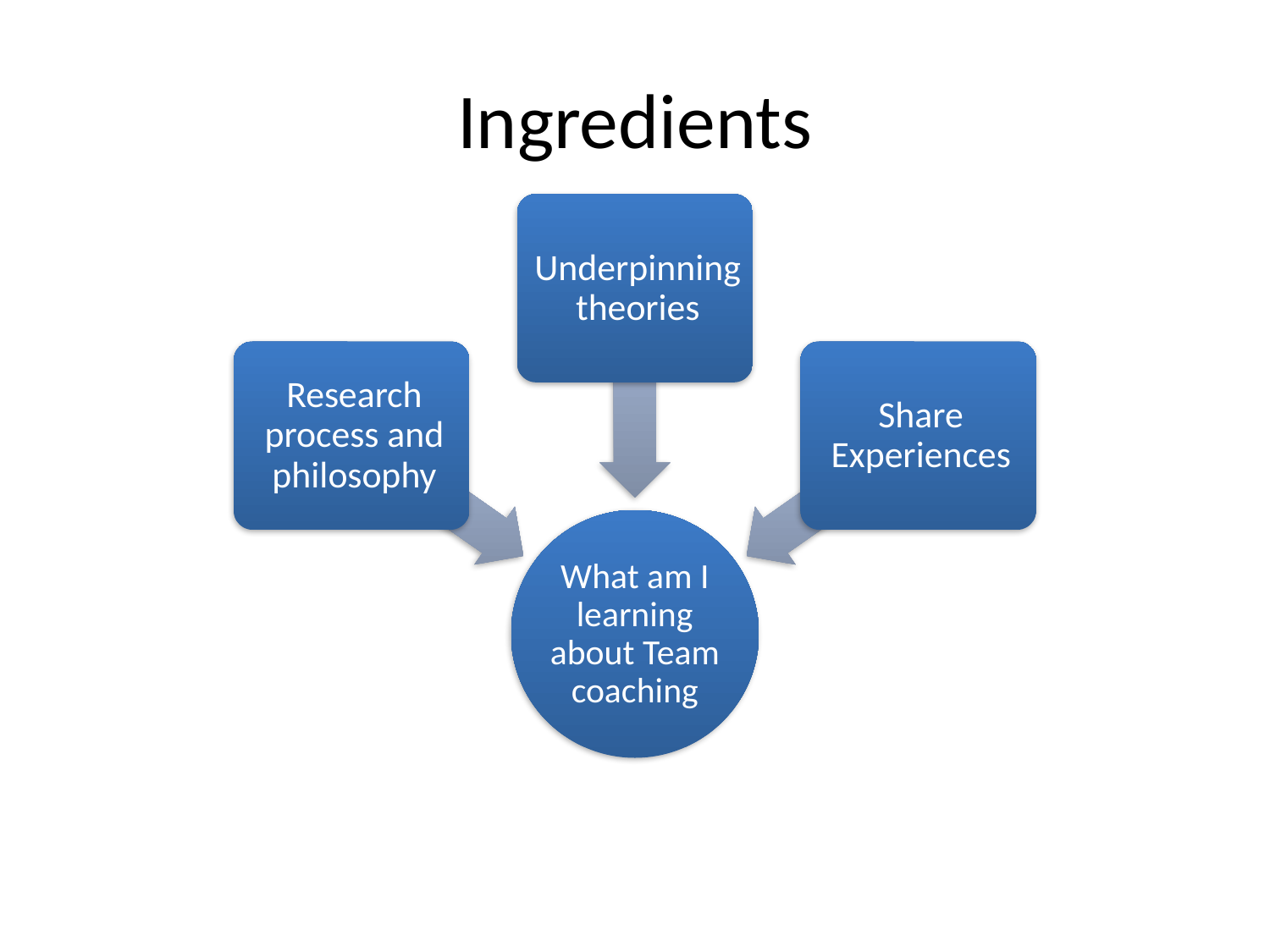

# Ingredients
What am I learning about Team coaching
Research process and philosophy
Underpinning theories
Share Experiences